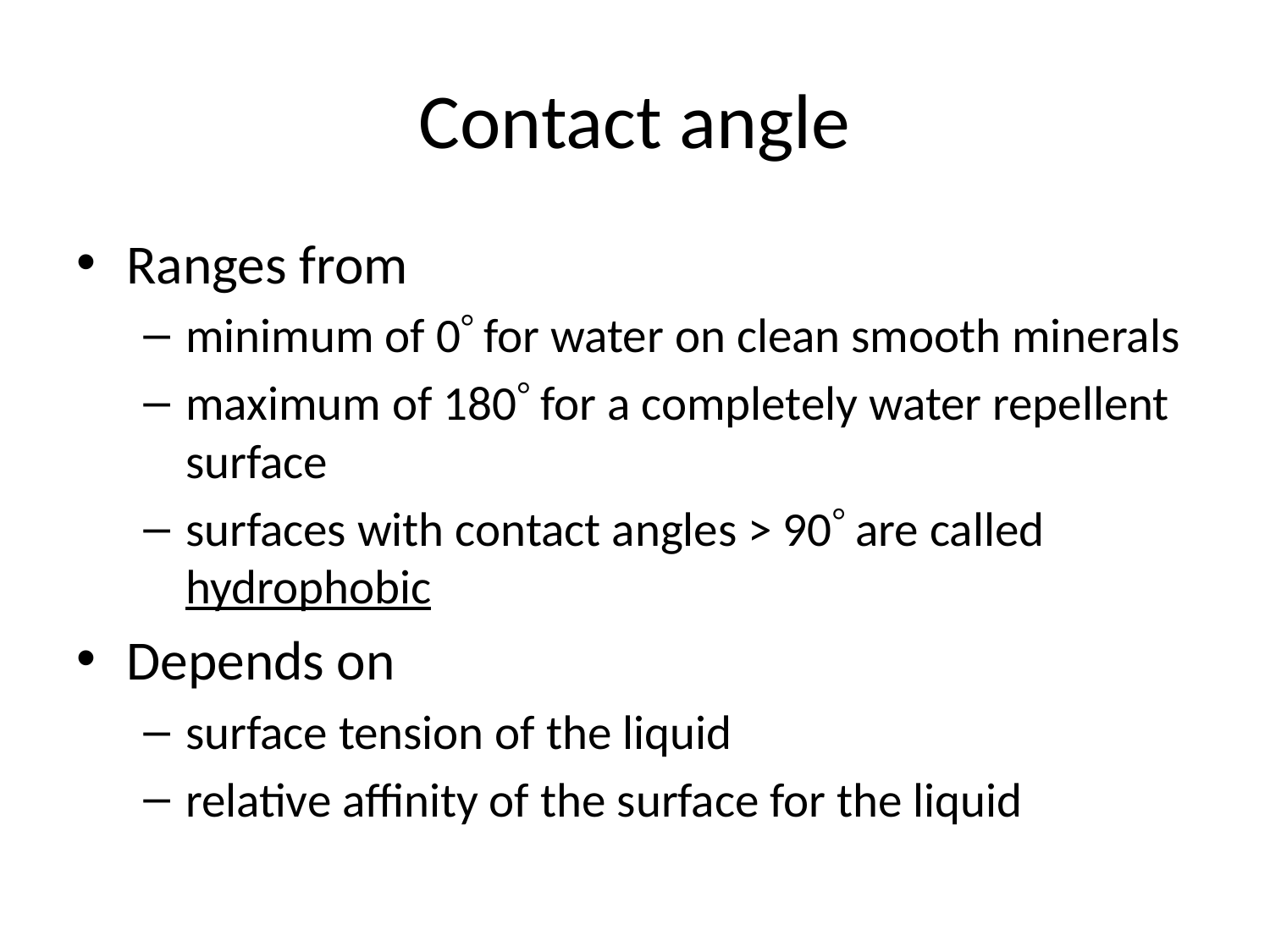

# Contact angle
Ranges from
minimum of 0° for water on clean smooth minerals
maximum of 180° for a completely water repellent surface
surfaces with contact angles > 90° are called hydrophobic
Depends on
surface tension of the liquid
relative affinity of the surface for the liquid